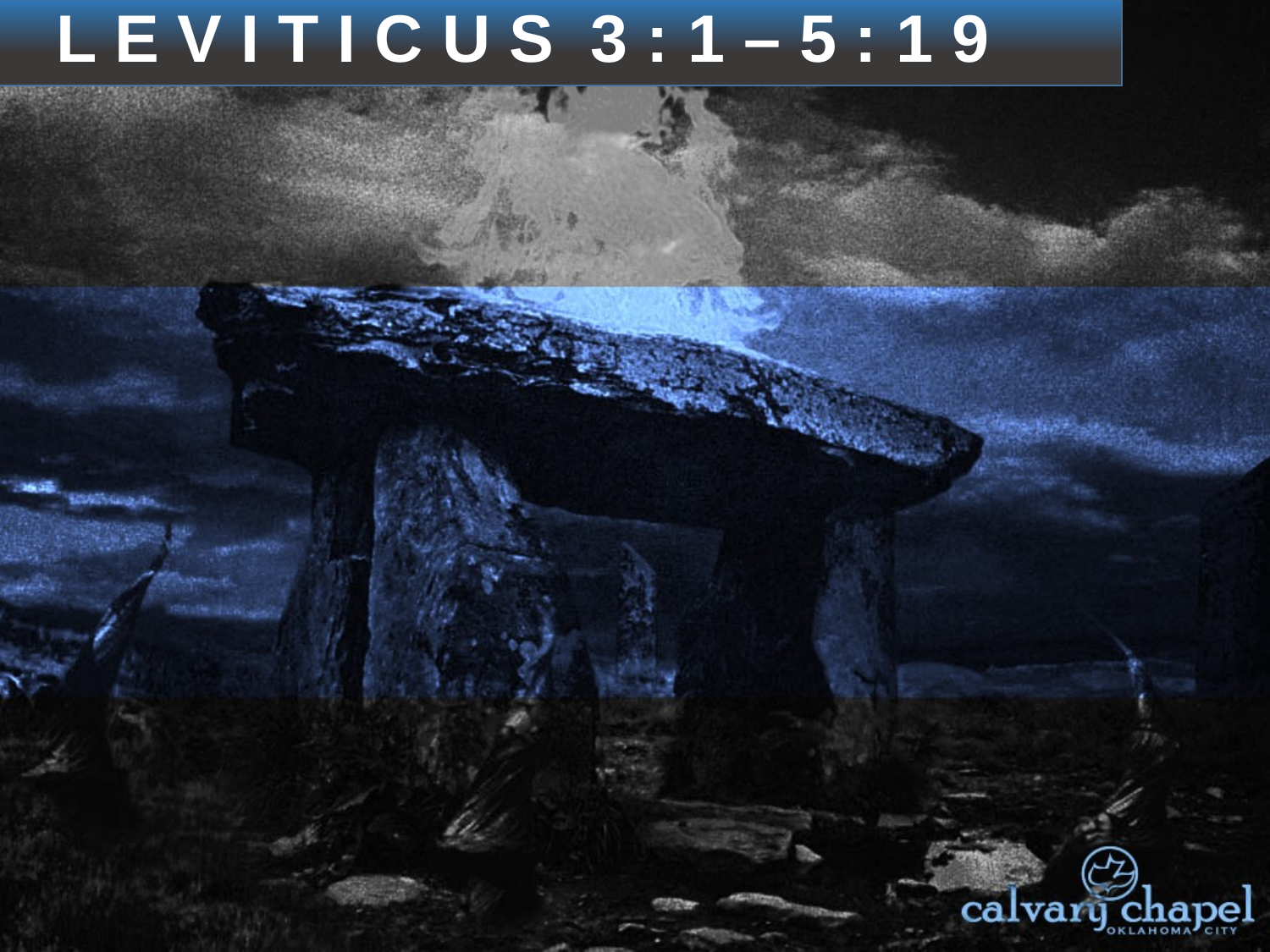

1 : 1 – 2 : 1 6
L E V I T I C U S  3 : 1 – 5 : 1 9